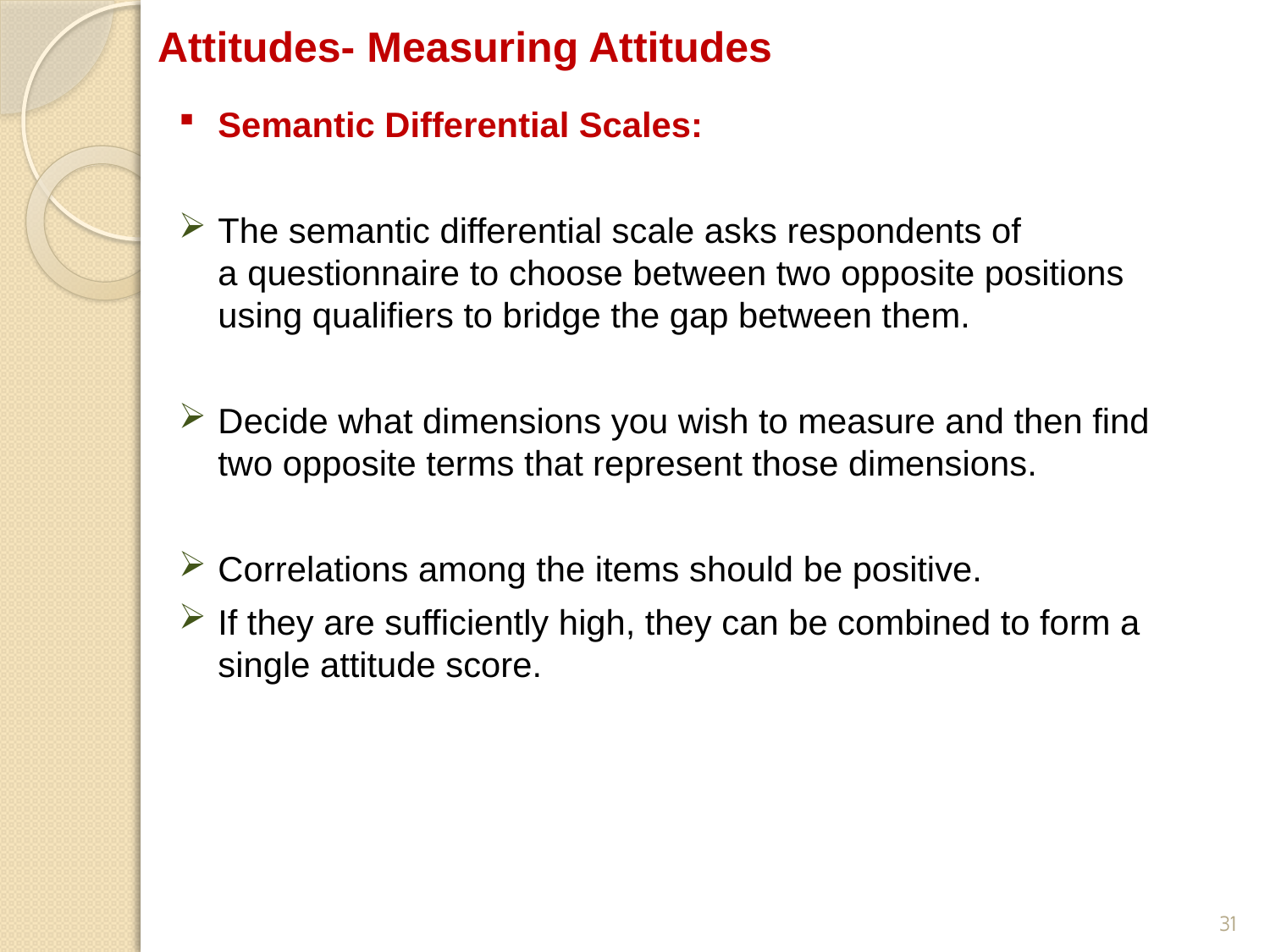

# Attitudes- Measuring Attitudes

Semantic Differential Scales:

The semantic differential scale asks respondents of a questionnaire to choose between two opposite positions using qualifiers to bridge the gap between them.

Decide what dimensions you wish to measure and then find two opposite terms that represent those dimensions.

Correlations among the items should be positive.
If they are sufficiently high, they can be combined to form a single attitude score.

31